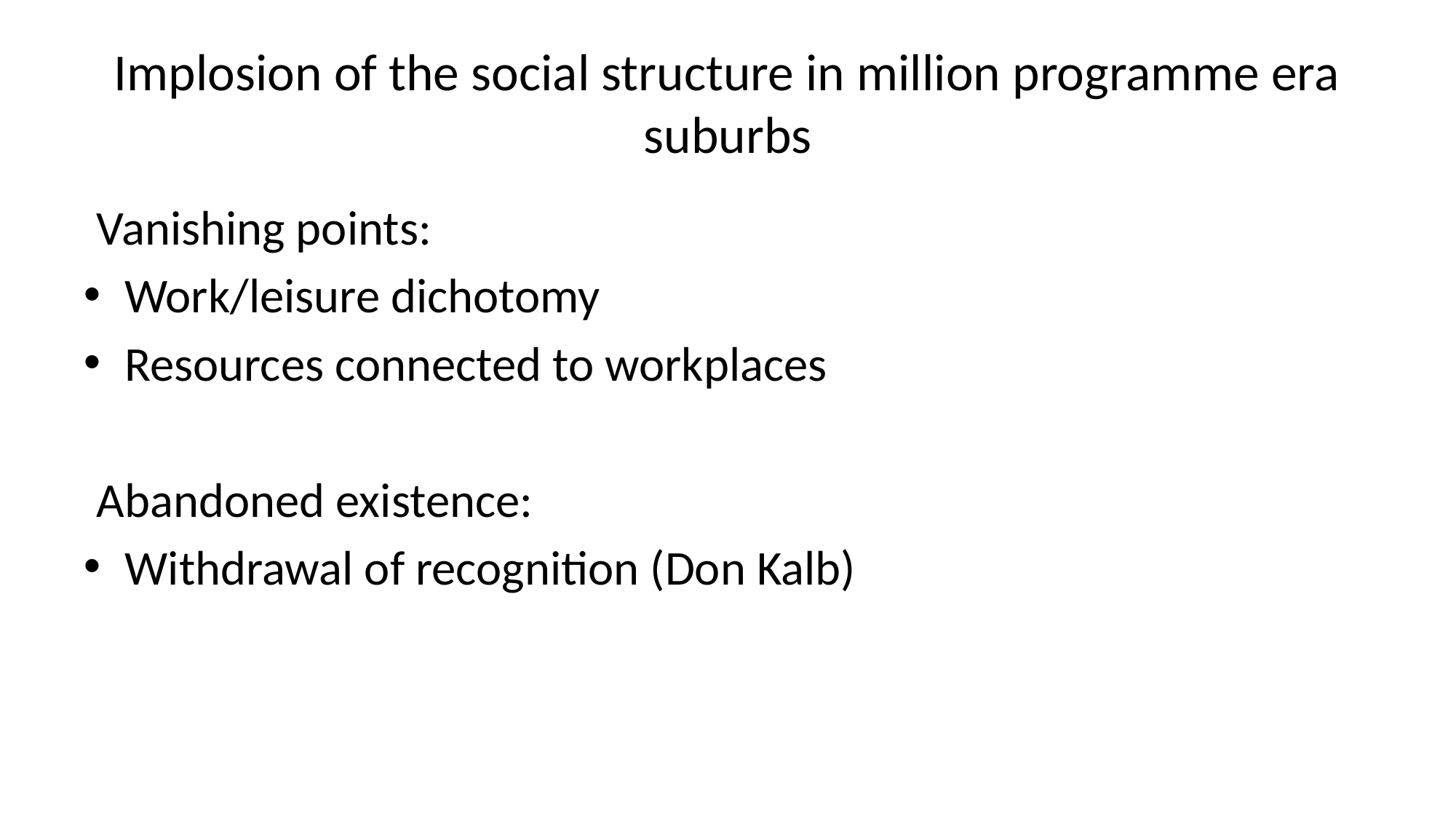

# Implosion of the social structure in million programme era suburbs
Vanishing points:
Work/leisure dichotomy
Resources connected to workplaces

Abandoned existence:
Withdrawal of recognition (Don Kalb)